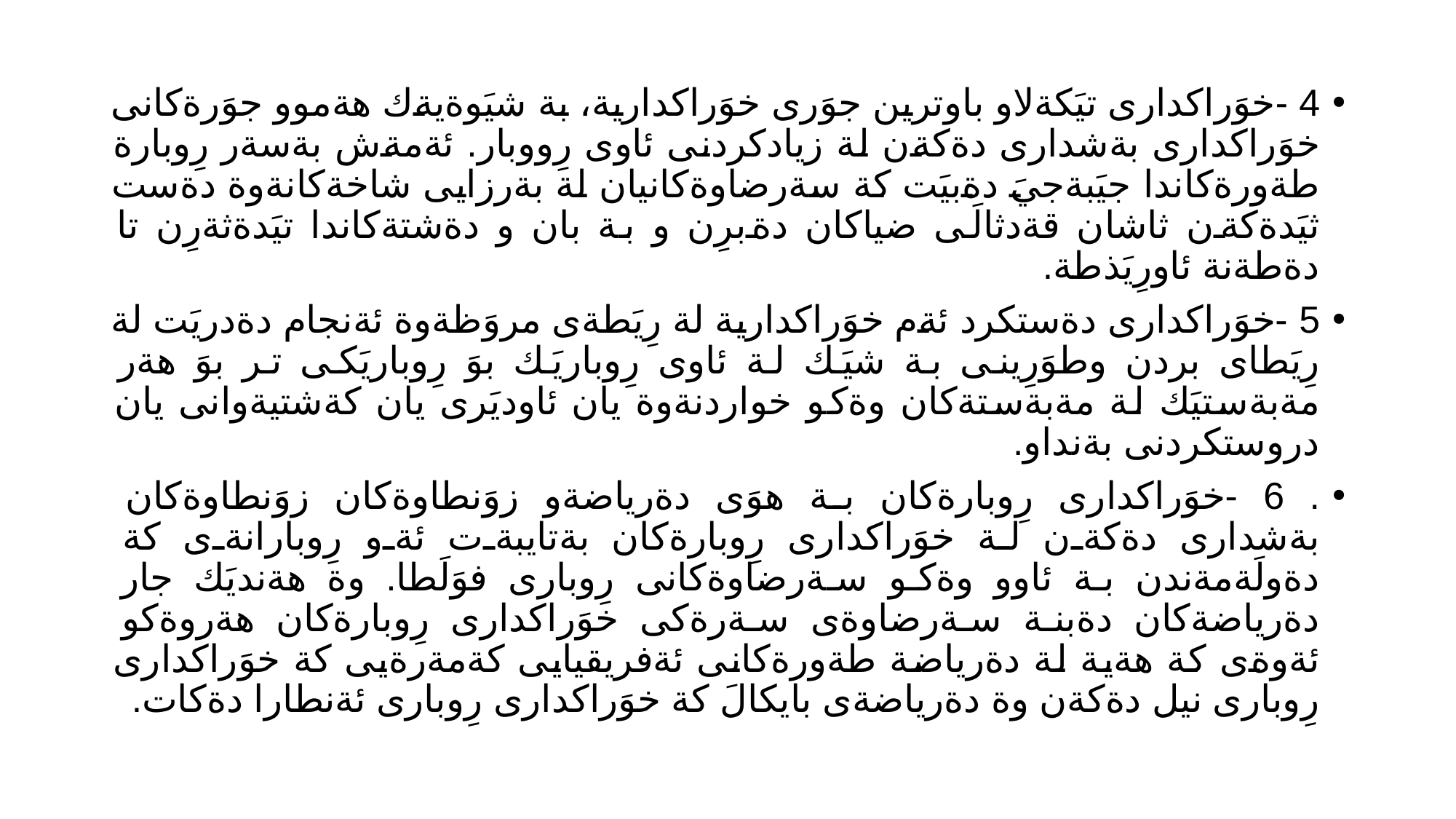

#
4 -خوَراكدارى تيَكةلاو باوترين جوَرى خوَراكدارية، بة شيَوةيةك هةموو جوَرةكانى خوَراكدارى بةشدارى دةكةن لة زيادكردنى ئاوى رِووبار. ئةمةش بةسةر رِوبارة طةورةكاندا جيَبةجيَ دةبيَت كة سةرضاوةكانيان لة بةرزايى شاخةكانةوة دةست ثيَدةكةن ثاشان قةدثالَى ضياكان دةبرِن و بة بان و دةشتةكاندا تيَدةثةرِن تا دةطةنة ئاورِيَذطة.
5 -خوَراكدارى دةستكرد ئةم خوَراكدارية لة رِيَطةى مروَظةوة ئةنجام دةدريَت لة رِيَطاى بردن وطوَرِينى بة شيَك لة ئاوى رِوباريَك بوَ رِوباريَكى تر بوَ هةر مةبةستيَك لة مةبةستةكان وةكو خواردنةوة يان ئاوديَرى يان كةشتيةوانى يان دروستكردنى بةنداو.
. 6 -خوَراكدارى رِوبارةكان بة هوَى دةرياضةو زوَنطاوةكان زوَنطاوةكان بةشدارى دةكةن لة خوَراكدارى رِوبارةكان بةتايبةت ئةو رِوبارانةى كة دةولَةمةندن بة ئاوو وةكو سةرضاوةكانى رِوبارى فوَلَطا. وة هةنديَك جار دةرياضةكان دةبنة سةرضاوةى سةرةكى خوَراكدارى رِوبارةكان هةروةكو ئةوةى كة هةية لة دةرياضة طةورةكانى ئةفريقيايى كةمةرةيى كة خوَراكدارى رِوبارى نيل دةكةن وة دةرياضةى بايكالَ كة خوَراكدارى رِوبارى ئةنطارا دةكات.